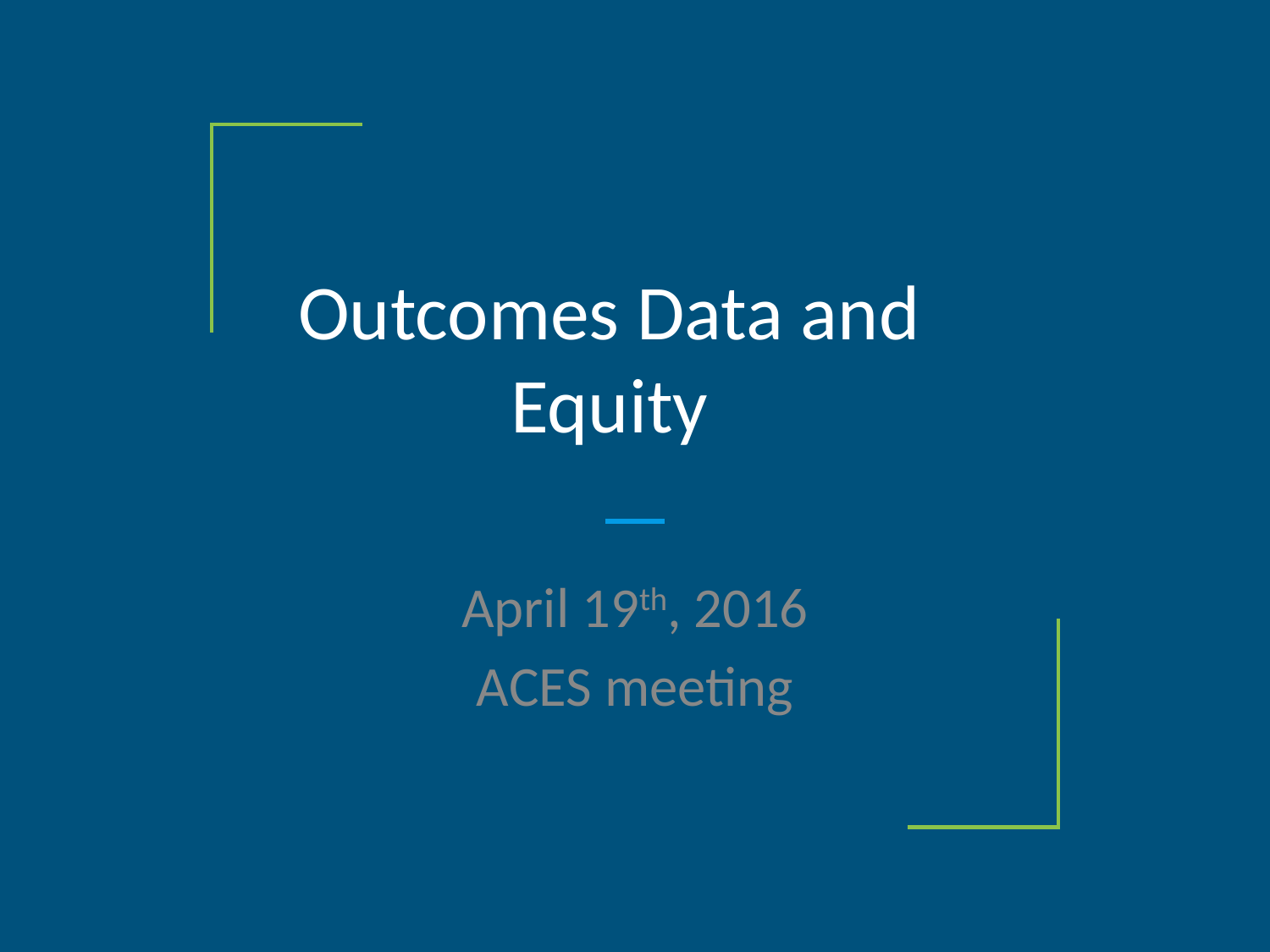

# Outcomes Data and Equity
April 19th, 2016
ACES meeting